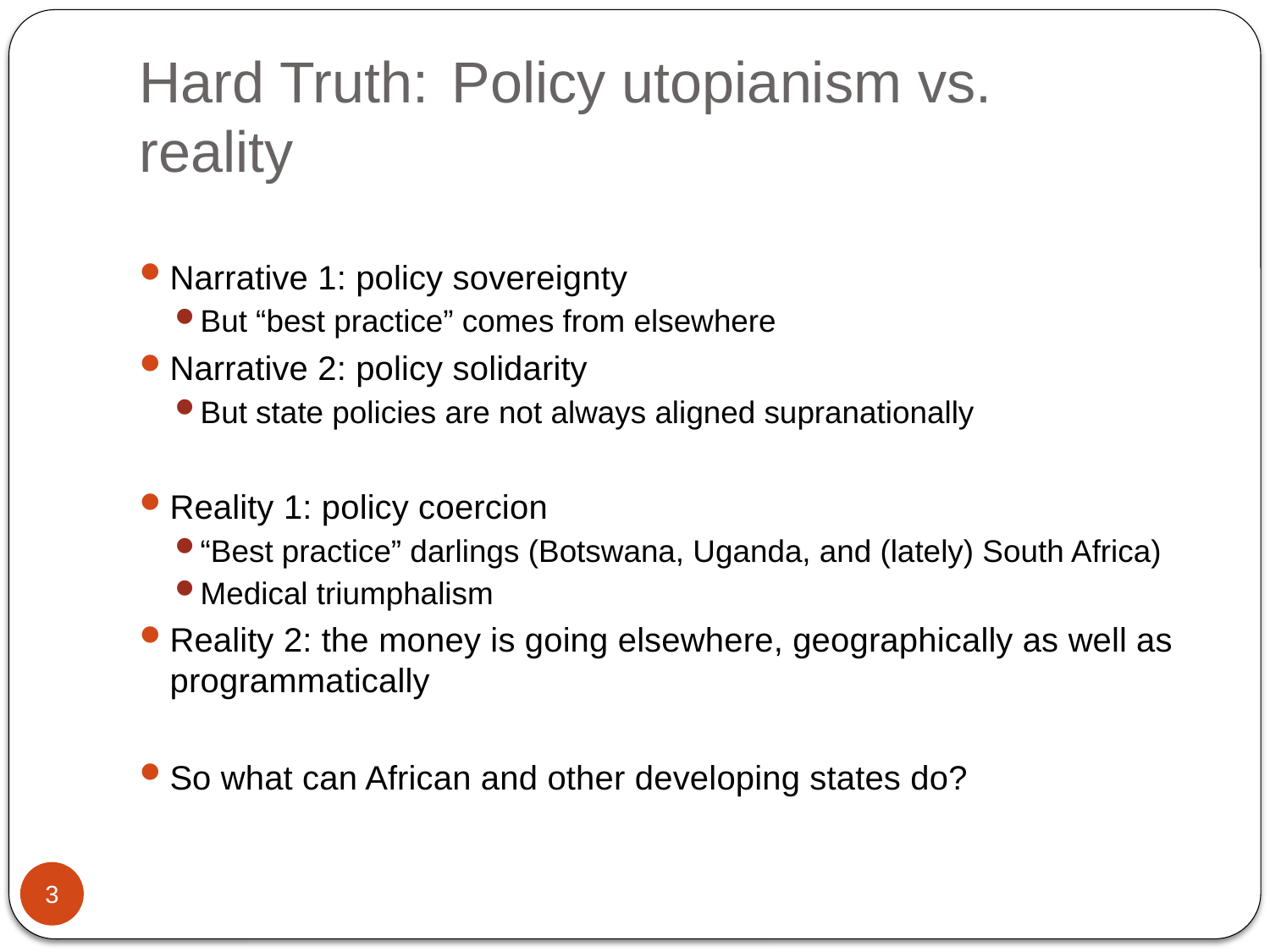

# Hard Truth:	Policy utopianism vs. 			   	reality

Narrative 1: policy sovereignty
But “best practice” comes from elsewhere
Narrative 2: policy solidarity
But state policies are not always aligned supranationally

Reality 1: policy coercion
“Best practice” darlings (Botswana, Uganda, and (lately) South Africa)
Medical triumphalism
Reality 2: the money is going elsewhere, geographically as well as programmatically

So what can African and other developing states do?

3